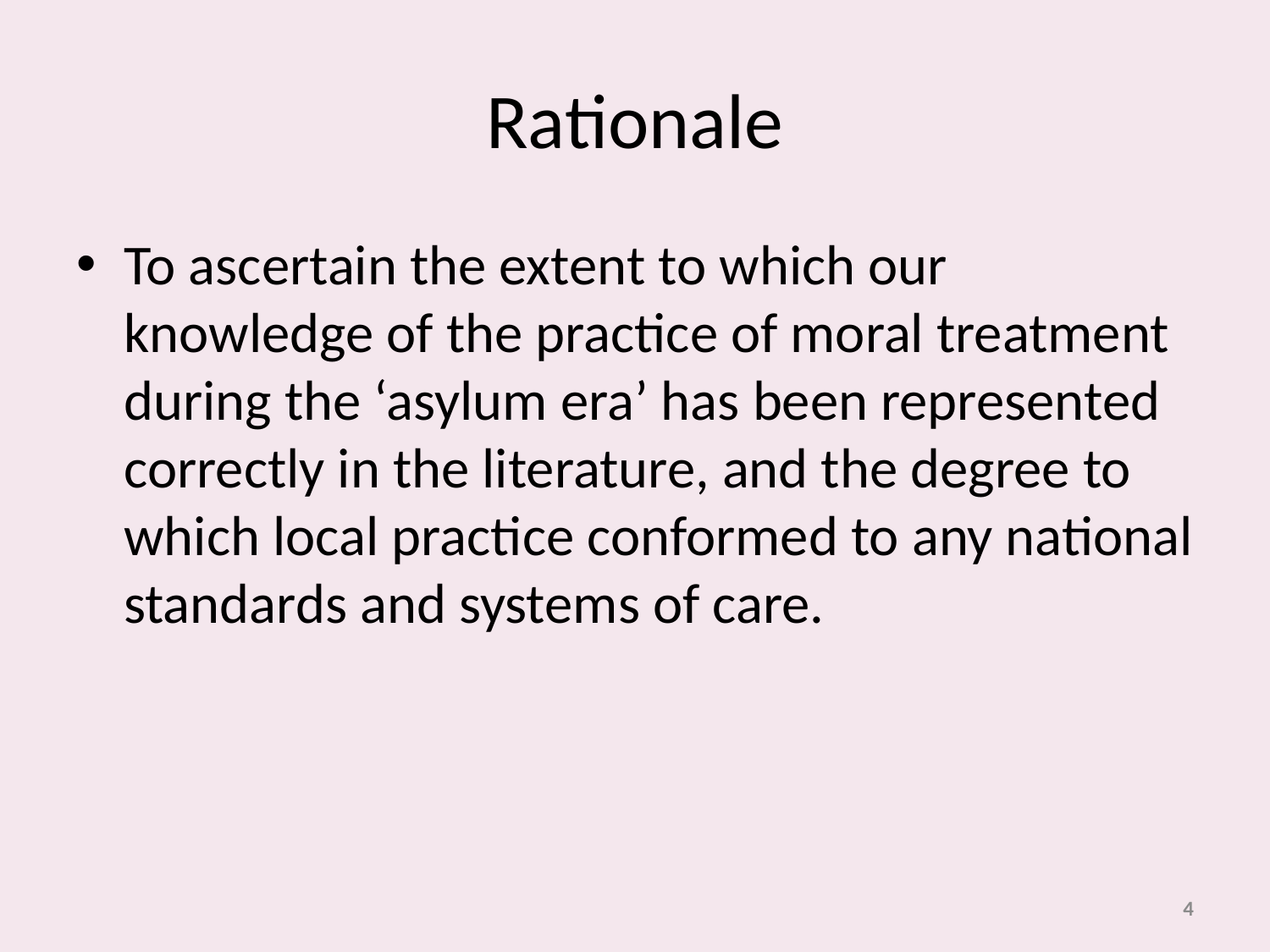

# Rationale
To ascertain the extent to which our knowledge of the practice of moral treatment during the ‘asylum era’ has been represented correctly in the literature, and the degree to which local practice conformed to any national standards and systems of care.
4